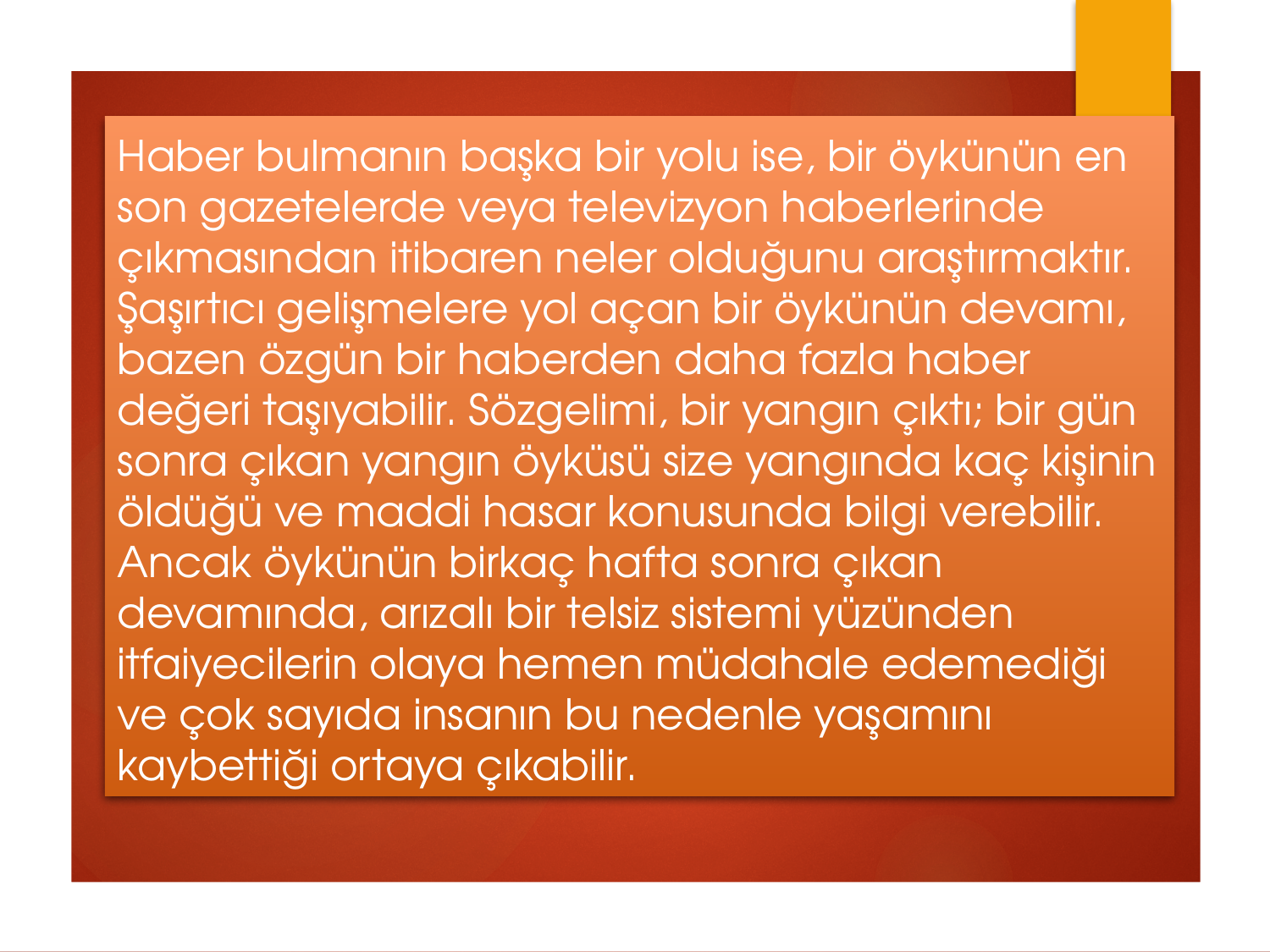

# Haber bulmanın başka bir yolu ise, bir öykünün en son gazetelerde veya televizyon haberlerinde çıkmasından itibaren neler olduğunu araştırmaktır. Şaşırtıcı gelişmelere yol açan bir öykünün devamı, bazen özgün bir haberden daha fazla haber değeri taşıyabilir. Sözgelimi, bir yangın çıktı; bir gün sonra çıkan yangın öyküsü size yangında kaç kişinin öldüğü ve maddi hasar konusunda bilgi verebilir. Ancak öykünün birkaç hafta sonra çıkan devamında, arızalı bir telsiz sistemi yüzünden itfaiyecilerin olaya hemen müdahale edemediği ve çok sayıda insanın bu nedenle yaşamını kaybettiği ortaya çıkabilir.